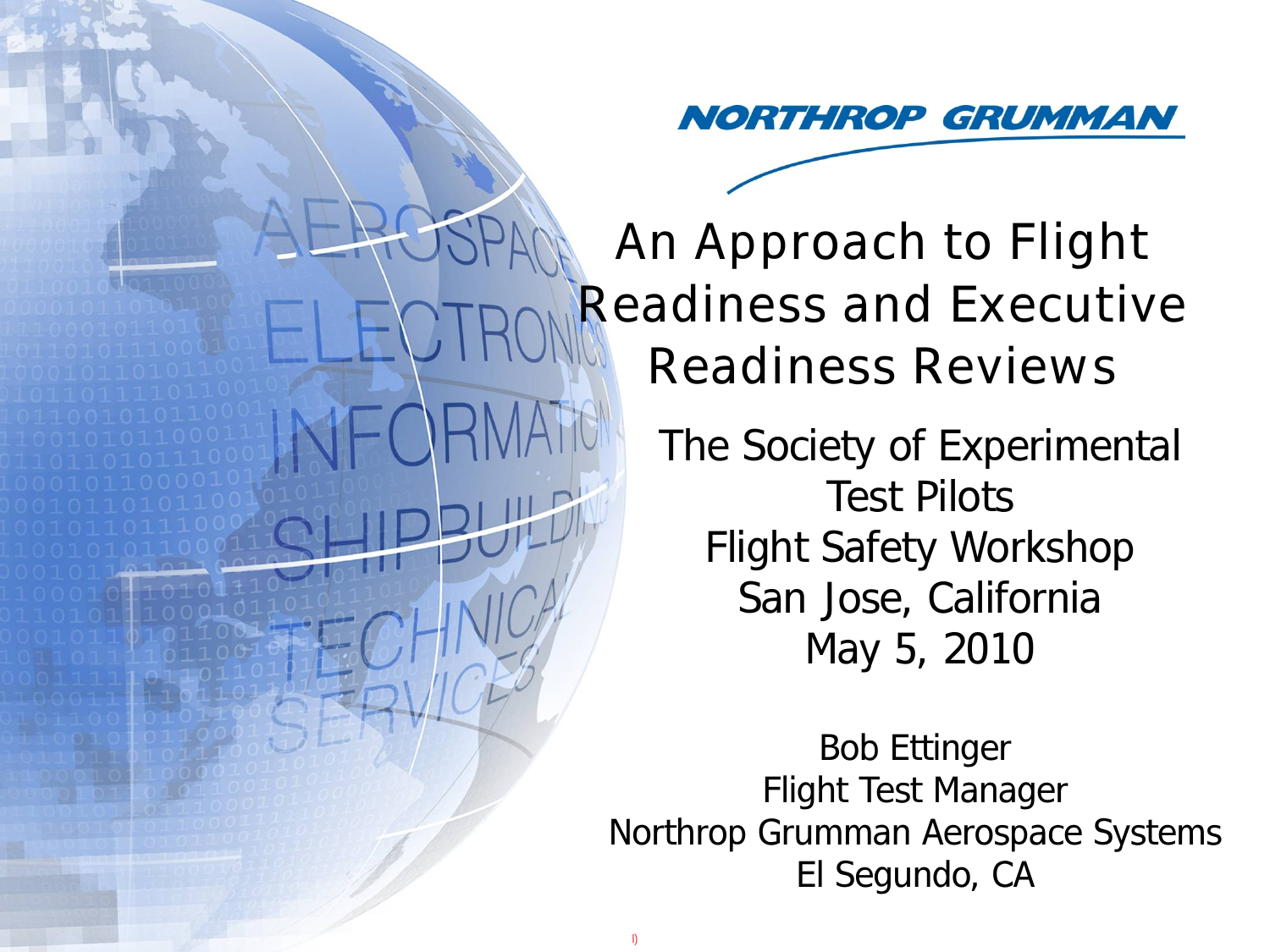

An Approach to Flight Readiness and Executive Readiness Reviews
The Society of Experimental Test Pilots
Flight Safety Workshop
San Jose, California
May 5, 2010

Bob Ettinger
Flight Test Manager
Northrop Grumman Aerospace Systems
El Segundo, CA